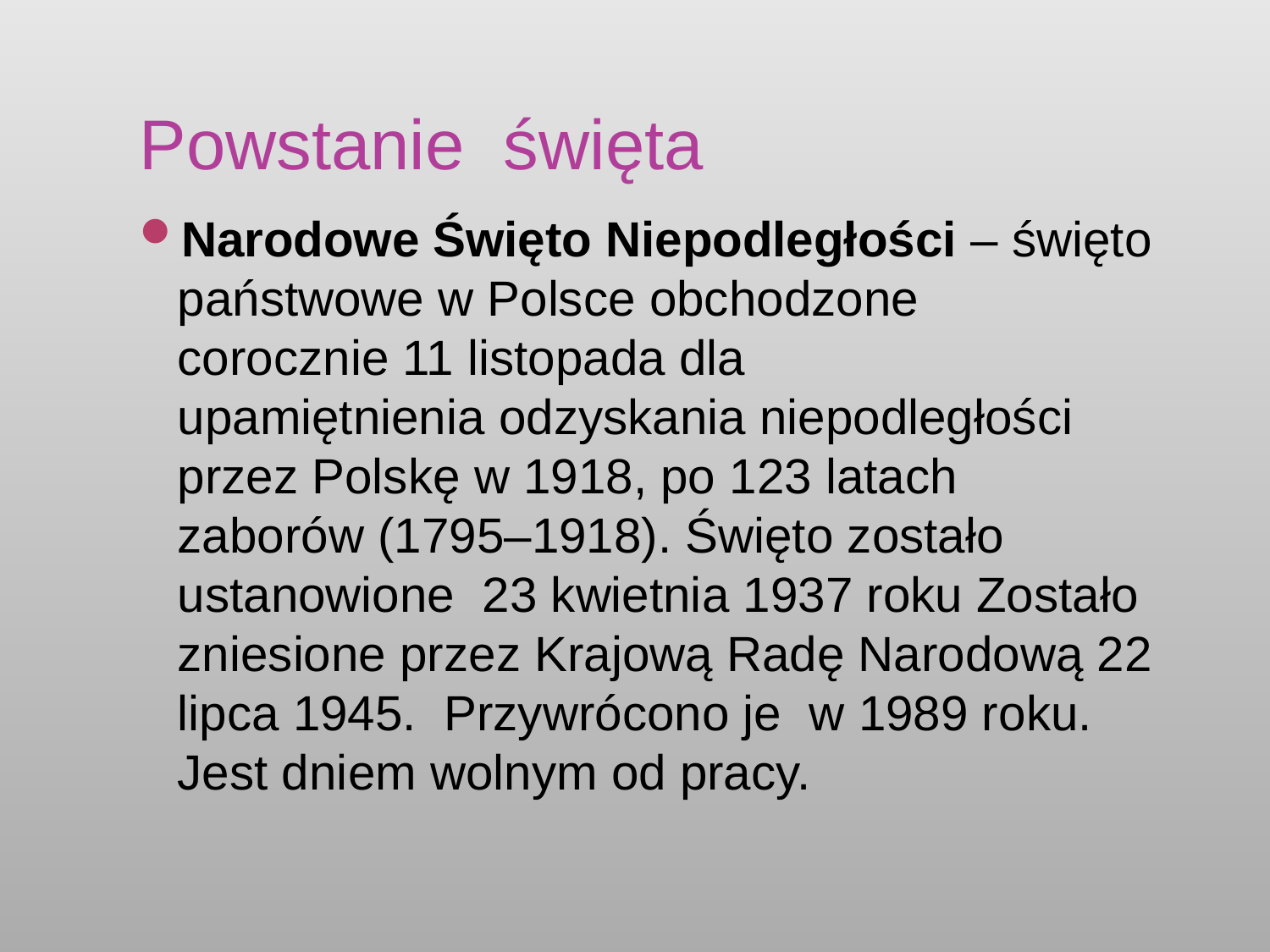

# Powstanie  święta
Narodowe Święto Niepodległości – święto państwowe w Polsce obchodzone corocznie 11 listopada dla upamiętnienia odzyskania niepodległości przez Polskę w 1918, po 123 latach zaborów (1795–1918). Święto zostało ustanowione  23 kwietnia 1937 roku Zostało zniesione przez Krajową Radę Narodową 22 lipca 1945.  Przywrócono je  w 1989 roku. Jest dniem wolnym od pracy.